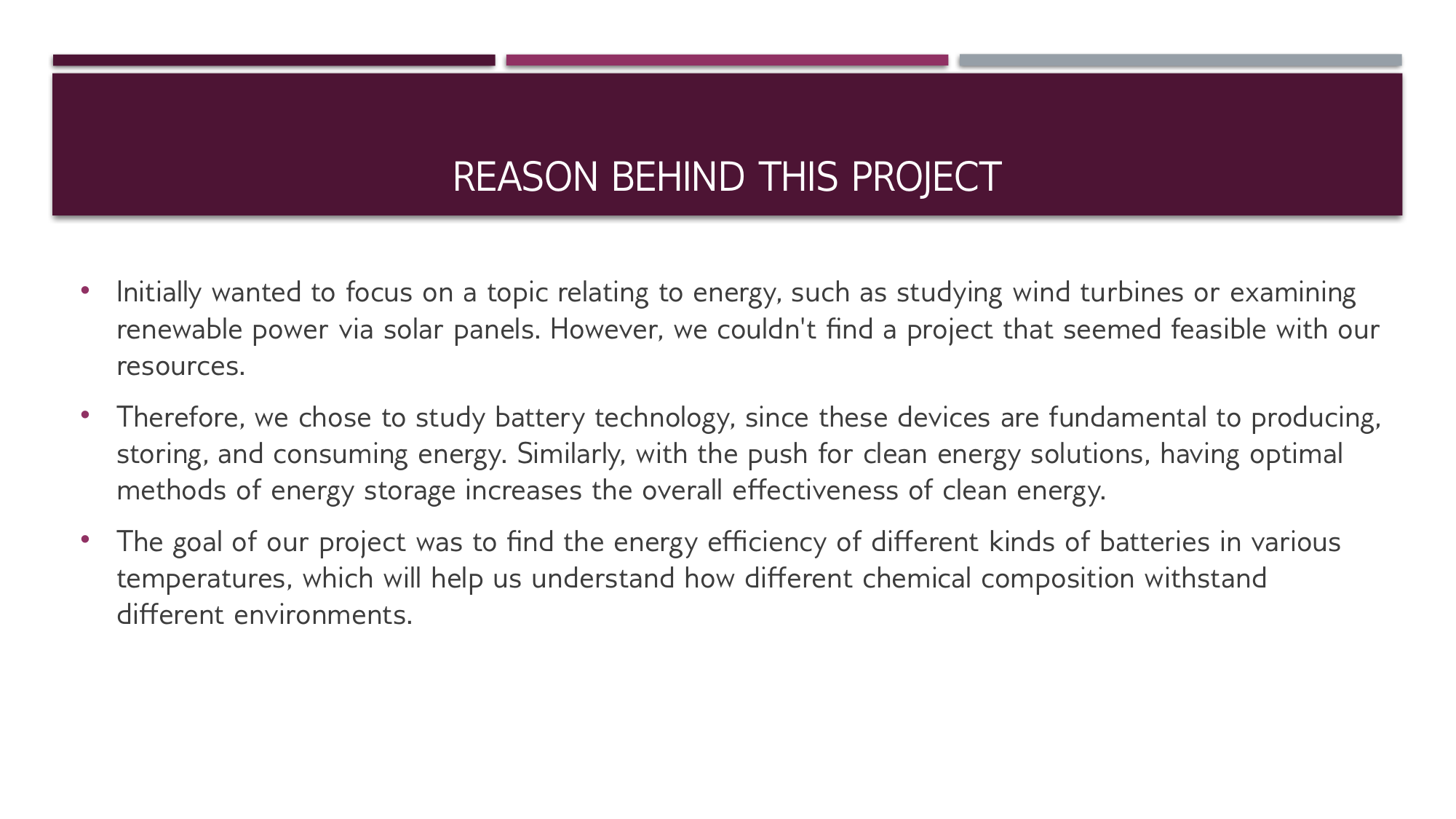

# Reason behind this project
Initially wanted to focus on a topic relating to energy, such as studying wind turbines or examining renewable power via solar panels. However, we couldn't find a project that seemed feasible with our resources.
Therefore, we chose to study battery technology, since these devices are fundamental to producing, storing, and consuming energy. Similarly, with the push for clean energy solutions, having optimal methods of energy storage increases the overall effectiveness of clean energy.
The goal of our project was to find the energy efficiency of different kinds of batteries in various temperatures, which will help us understand how different chemical composition withstand different environments.